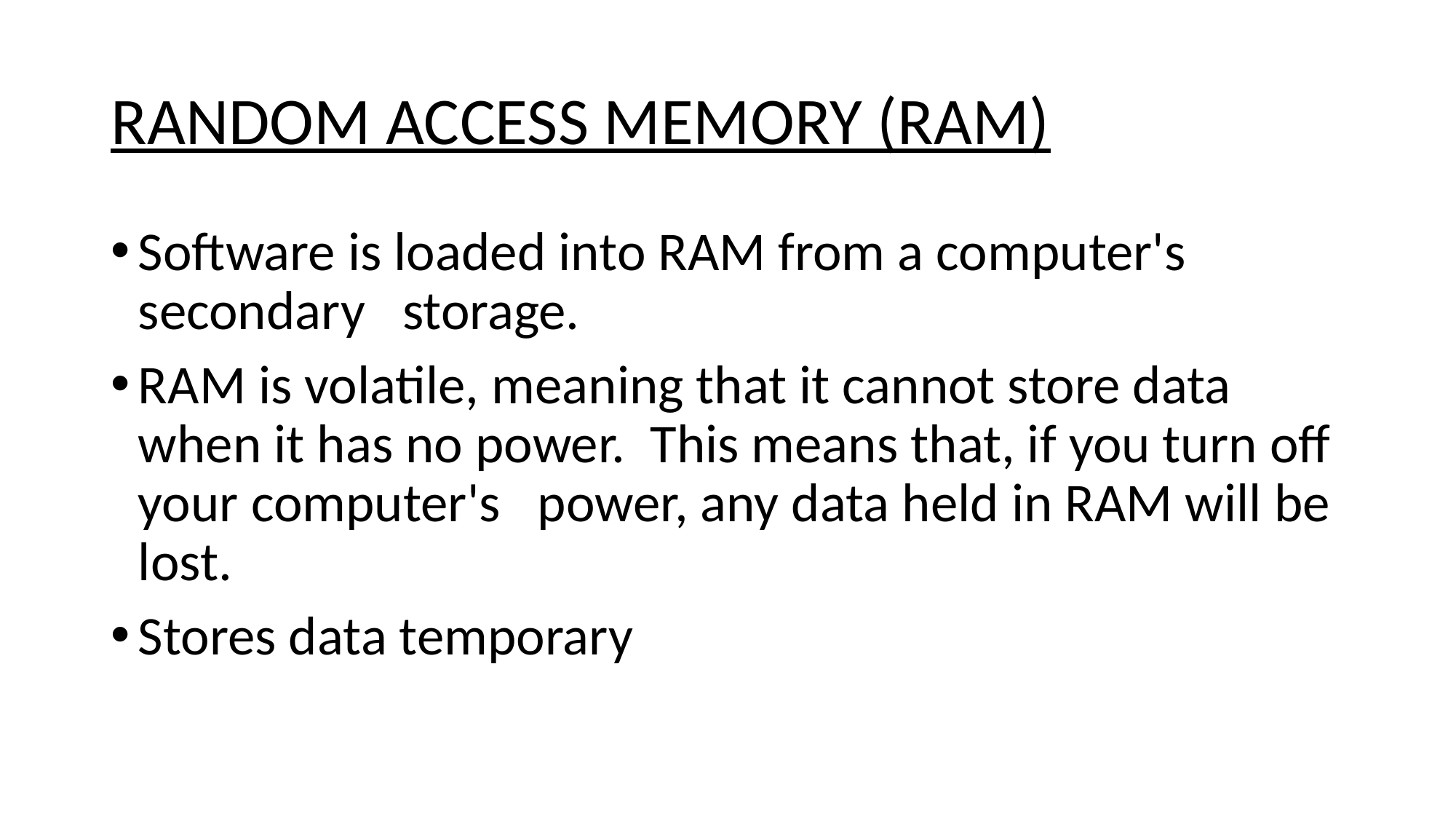

# RANDOM ACCESS MEMORY (RAM)
Software is loaded into RAM from a computer's   secondary   storage.
RAM is volatile, meaning that it cannot store data when it has no power.  This means that, if you turn off your computer's   power, any data held in RAM will be lost.
Stores data temporary